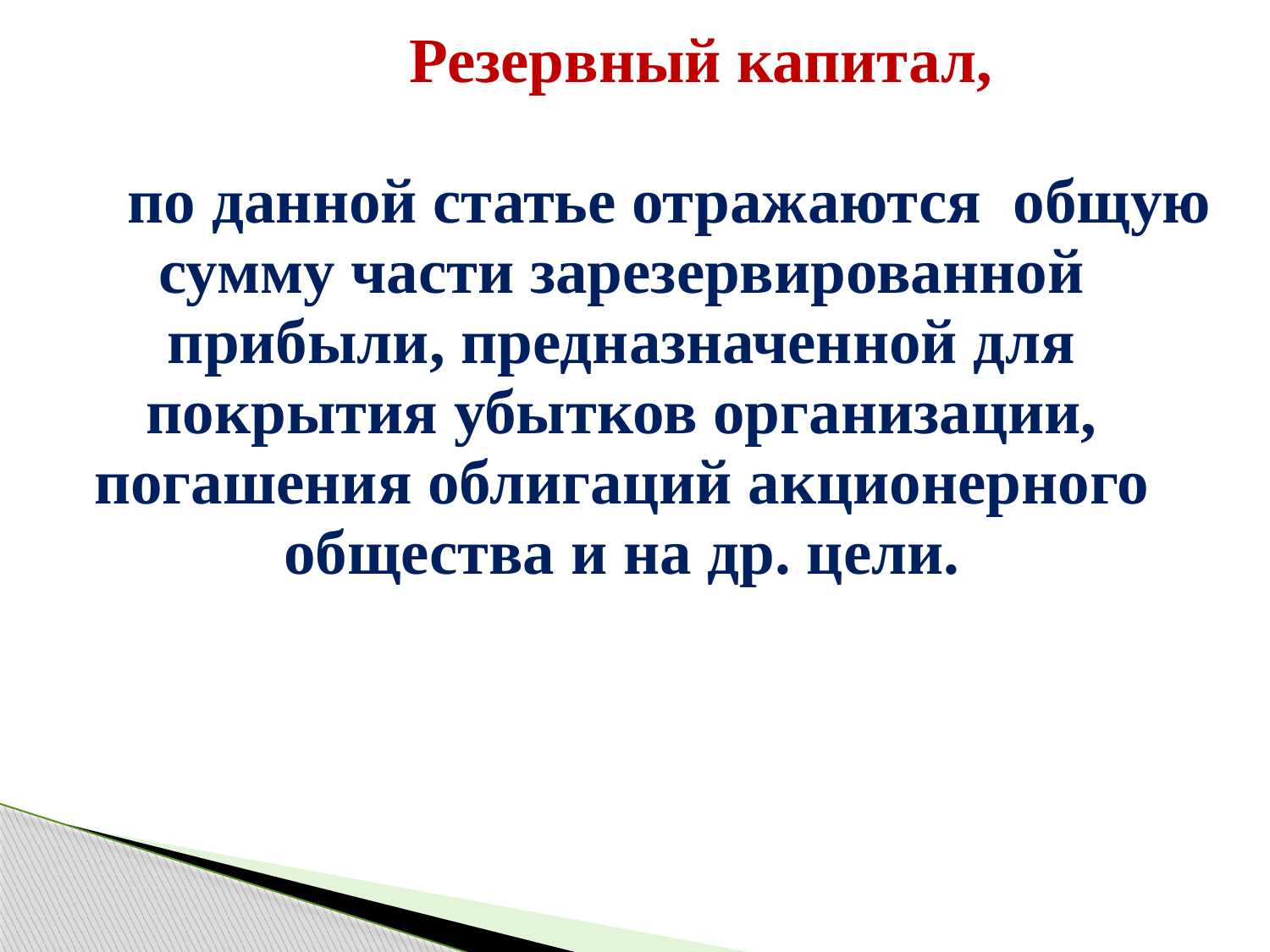

| Резервный капитал, по данной статье отражаются общую сумму части зарезервированной прибыли, предназначенной для покрытия убытков организации, погашения облигаций акционерного общества и на др. цели. |
| --- |